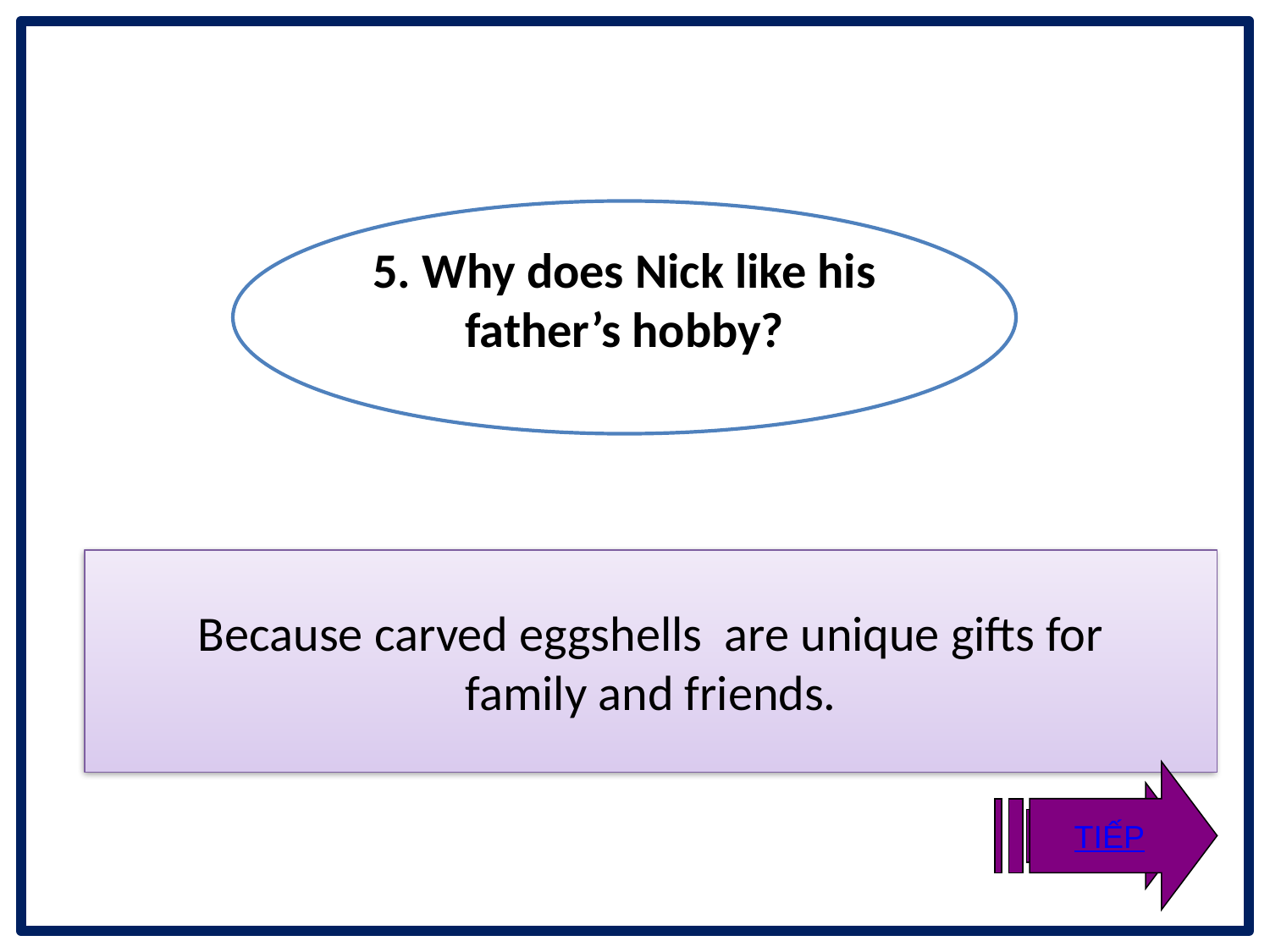

5. Why does Nick like his
 father’s hobby?

Because carved eggshells  are unique gifts for
 family and friends.
TIẾP
TIẾP